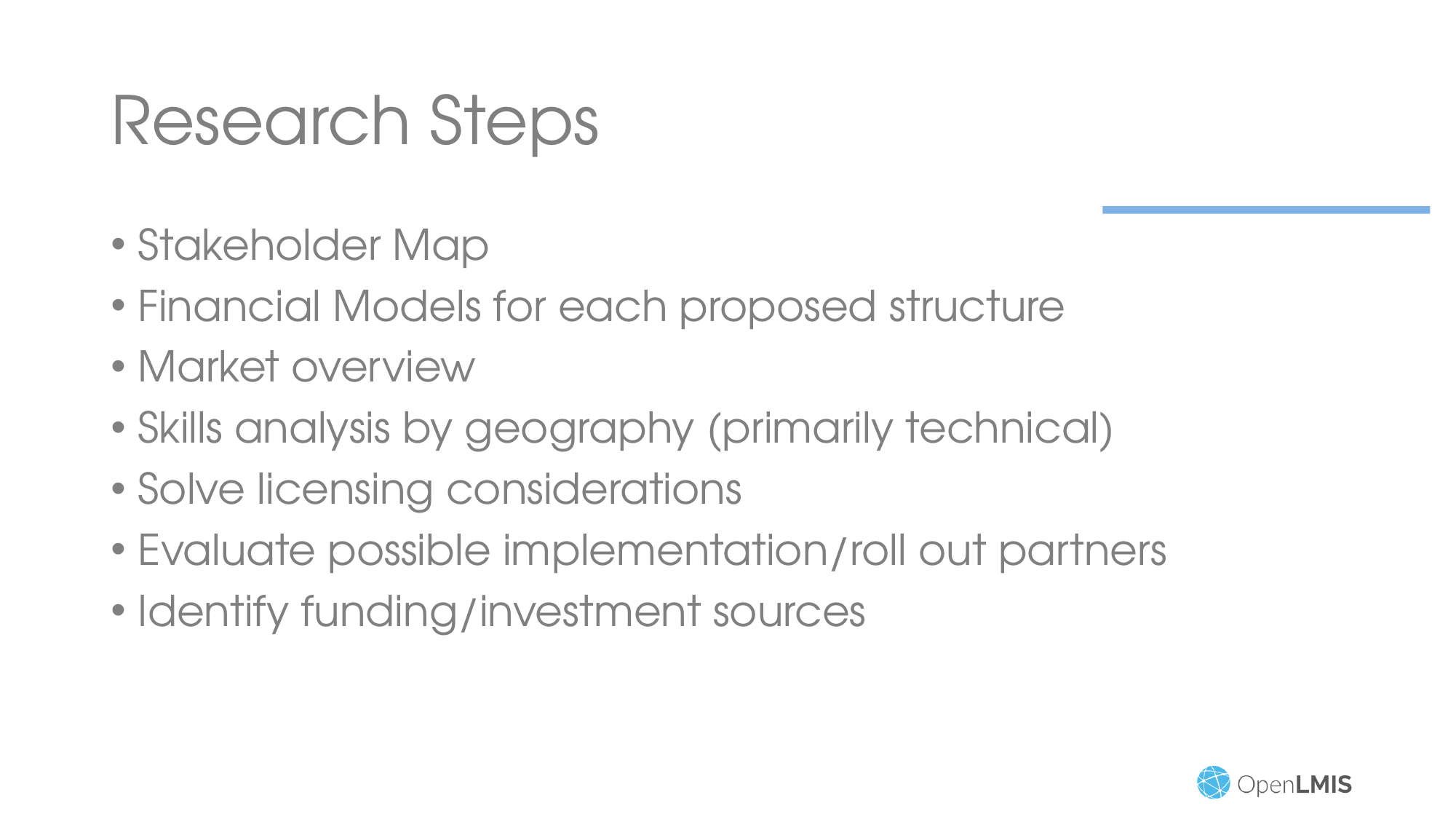

# Research Steps
Stakeholder Map
Financial Models for each proposed structure
Market overview
Skills analysis by geography (primarily technical)
Solve licensing considerations
Evaluate possible implementation/roll out partners
Identify funding/investment sources